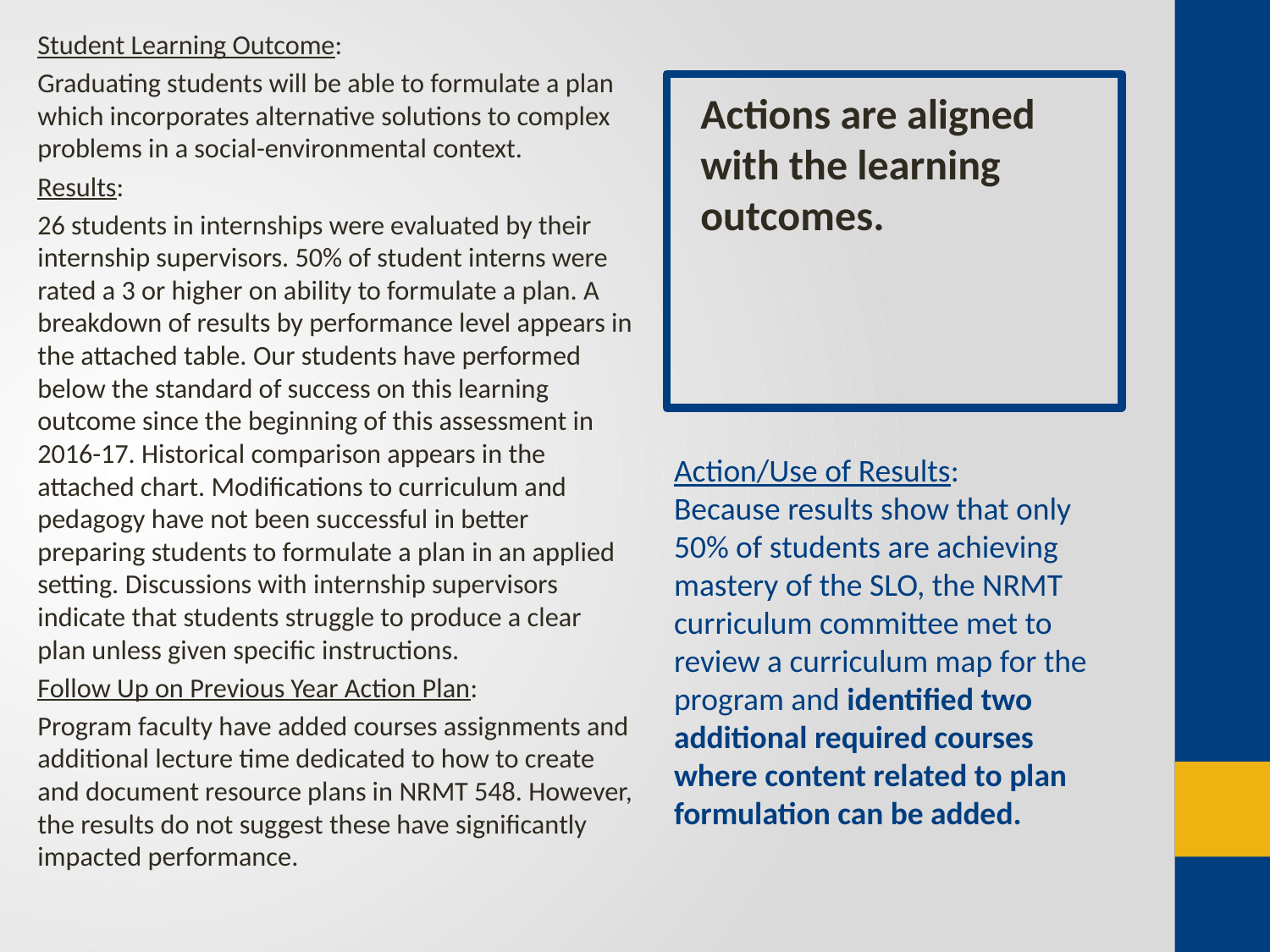

Student Learning Outcome:
Graduating students will be able to formulate a plan which incorporates alternative solutions to complex problems in a social-environmental context.
Results:
26 students in internships were evaluated by their internship supervisors. 50% of student interns were rated a 3 or higher on ability to formulate a plan. A breakdown of results by performance level appears in the attached table. Our students have performed below the standard of success on this learning outcome since the beginning of this assessment in 2016-17. Historical comparison appears in the attached chart. Modifications to curriculum and pedagogy have not been successful in better preparing students to formulate a plan in an applied setting. Discussions with internship supervisors indicate that students struggle to produce a clear plan unless given specific instructions.
Follow Up on Previous Year Action Plan:
Program faculty have added courses assignments and additional lecture time dedicated to how to create and document resource plans in NRMT 548. However, the results do not suggest these have significantly impacted performance.

Actions are aligned with the learning outcomes.
Action/Use of Results:
Because results show that only 50% of students are achieving mastery of the SLO, the NRMT curriculum committee met to review a curriculum map for the program and identified two additional required courses where content related to plan formulation can be added.